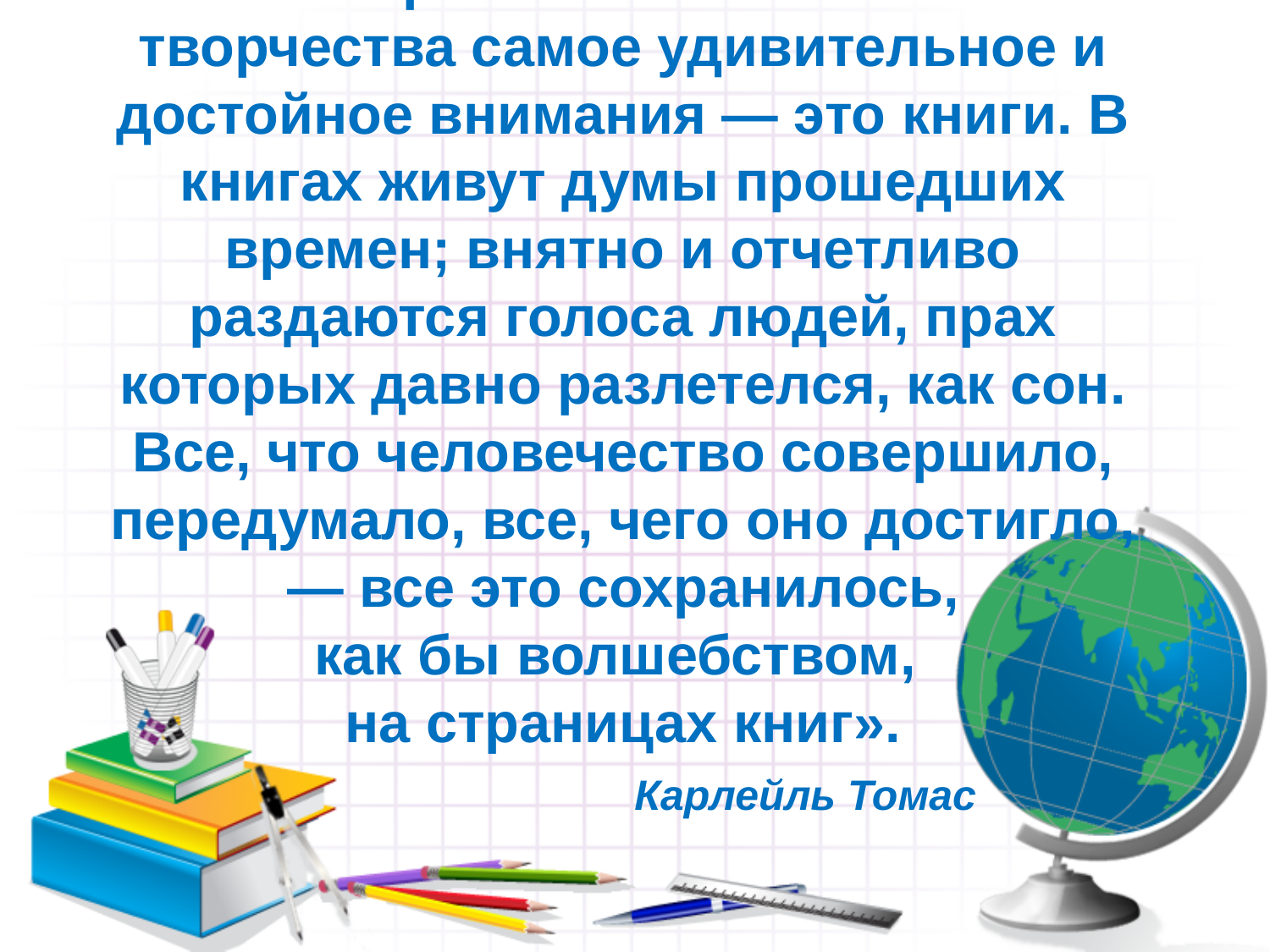

# «Из всех проявлений человеческого творчества самое удивительное и достойное внимания — это книги. В книгах живут думы прошедших времен; внятно и отчетливо раздаются голоса людей, прах которых давно разлетелся, как сон. Все, что человечество совершило, передумало, все, чего оно достигло, — все это сохранилось, как бы волшебством, на страницах книг». Карлейль Томас